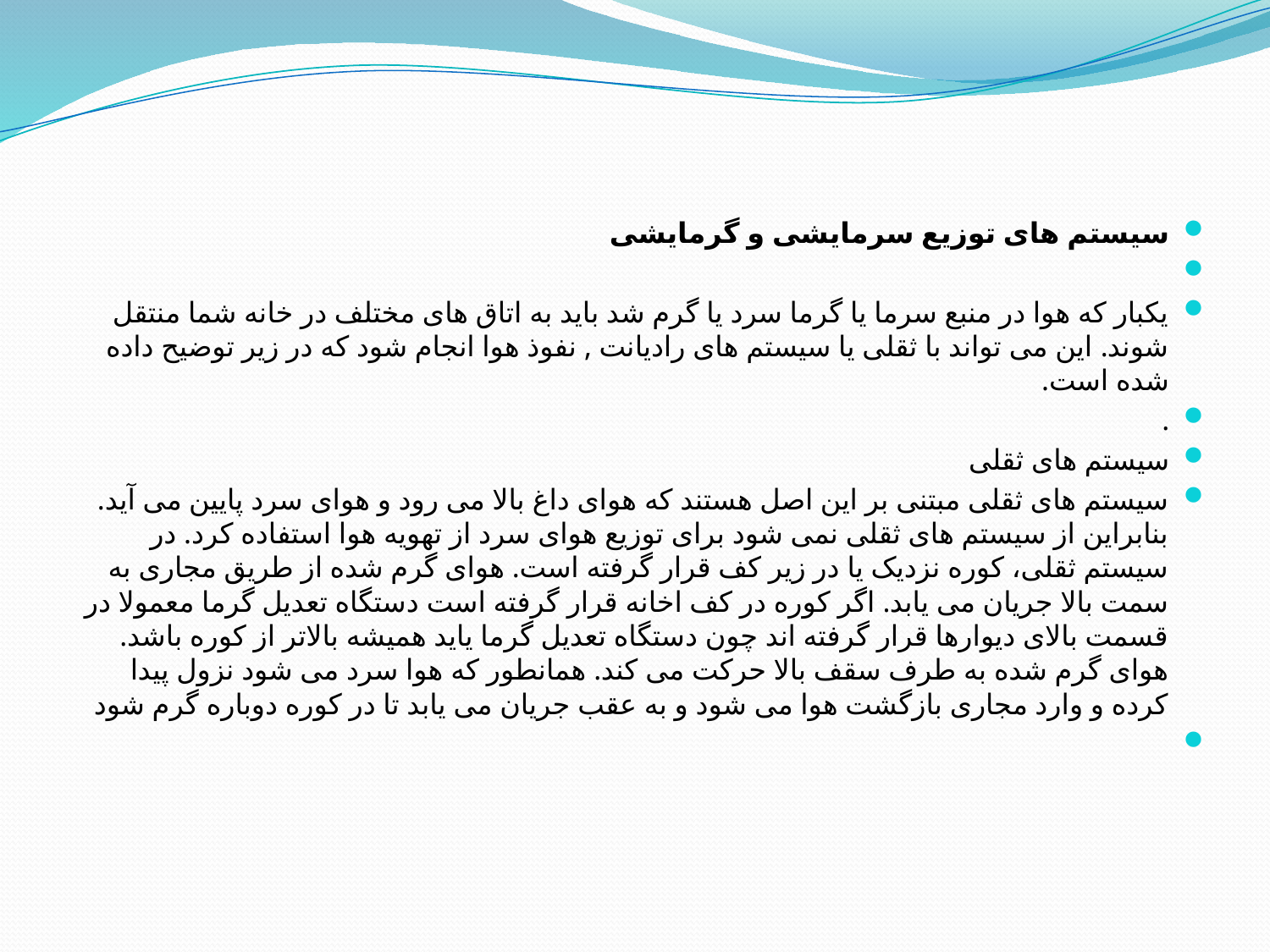

سیستم های توزیع سرمایشی و گرمایشی

یکبار که هوا در منبع سرما یا گرما سرد یا گرم شد باید به اتاق های مختلف در خانه شما منتقل شوند. این می تواند با ثقلی یا سیستم های رادیانت , نفوذ هوا انجام شود که در زیر توضیح داده شده است.
.
سیستم های ثقلی
سیستم های ثقلی مبتنی بر این اصل هستند که هوای داغ بالا می رود و هوای سرد پایین می آید. بنابراین از سیستم های ثقلی نمی شود برای توزیع هوای سرد از تهویه هوا استفاده کرد. در سیستم ثقلی، کوره نزدیک یا در زیر کف قرار گرفته است. هوای گرم شده از طریق مجاری به سمت بالا جریان می یابد. اگر کوره در کف اخانه قرار گرفته است دستگاه تعدیل گرما معمولا در قسمت بالای دیوارها قرار گرفته اند چون دستگاه تعدیل گرما یاید همیشه بالاتر از کوره باشد. هوای گرم شده به طرف سقف بالا حرکت می کند. همانطور که هوا سرد می شود نزول پیدا کرده و وارد مجاری بازگشت هوا می شود و به عقب جریان می یابد تا در کوره دوباره گرم شود